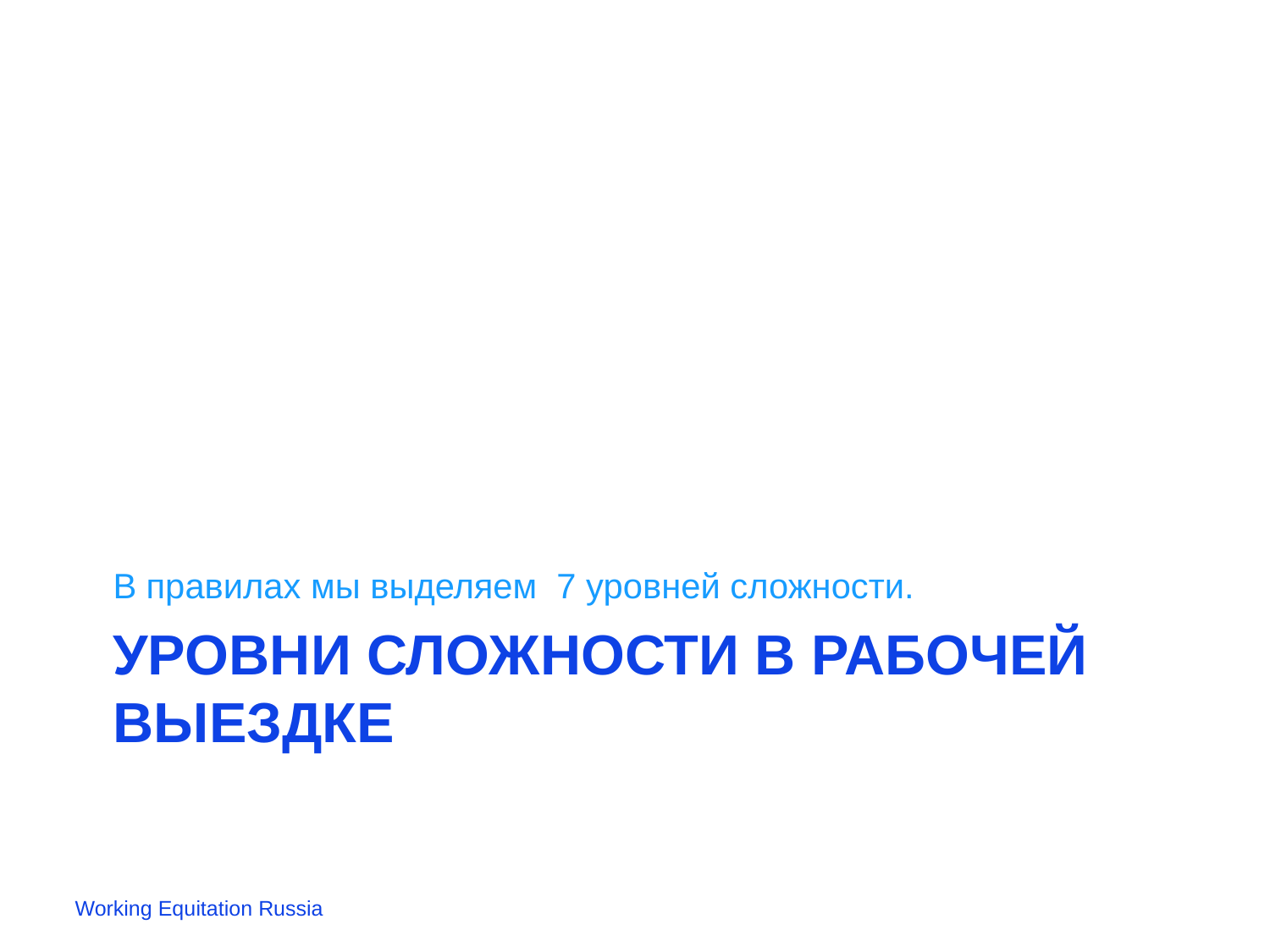

В правилах мы выделяем  7 уровней сложности.
# Уровни сложности в рабочей выездке
Working Equitation Russia